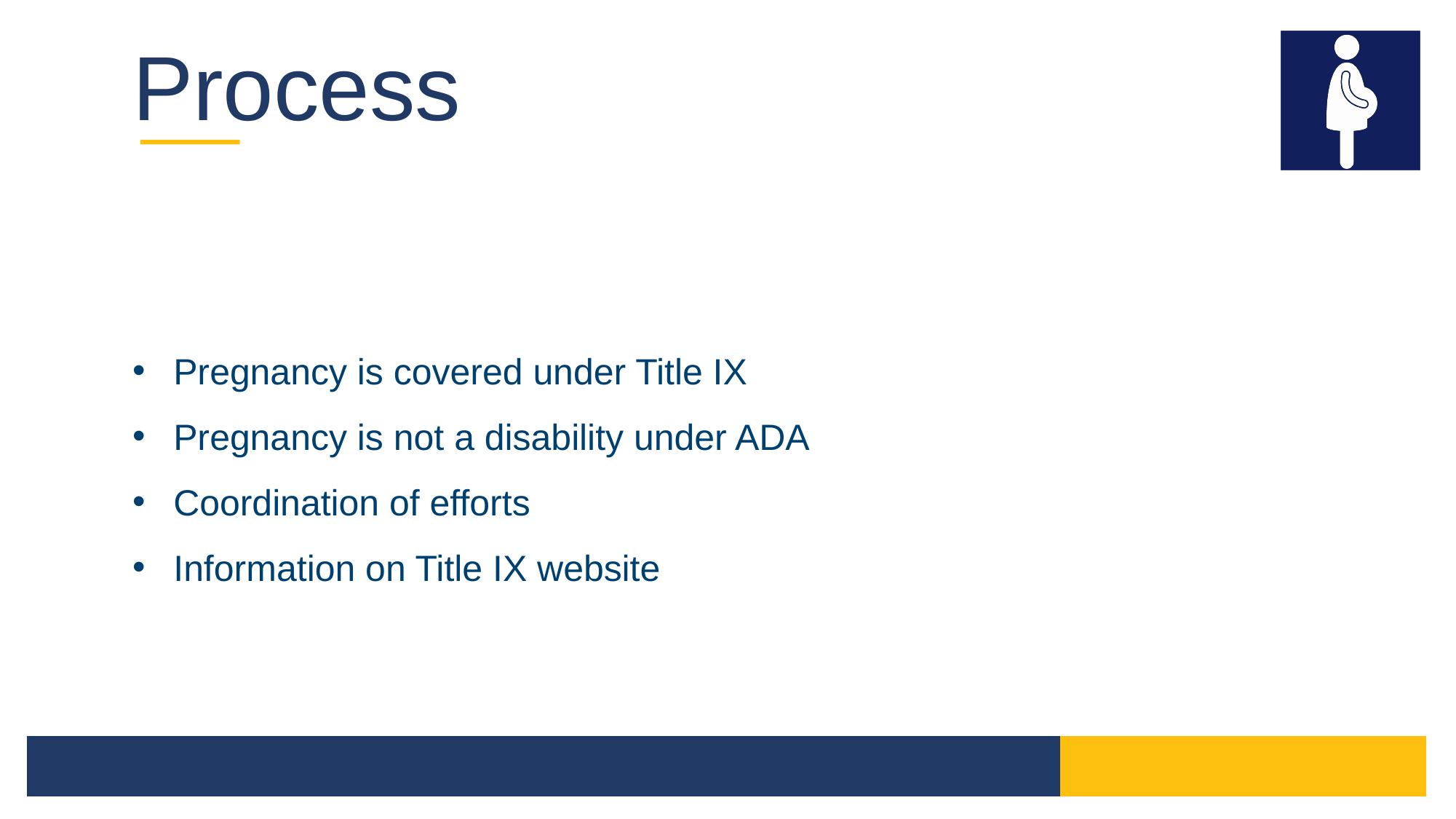

Process

Pregnancy is covered under Title IX
Pregnancy is not a disability under ADA
Coordination of efforts
Information on Title IX website